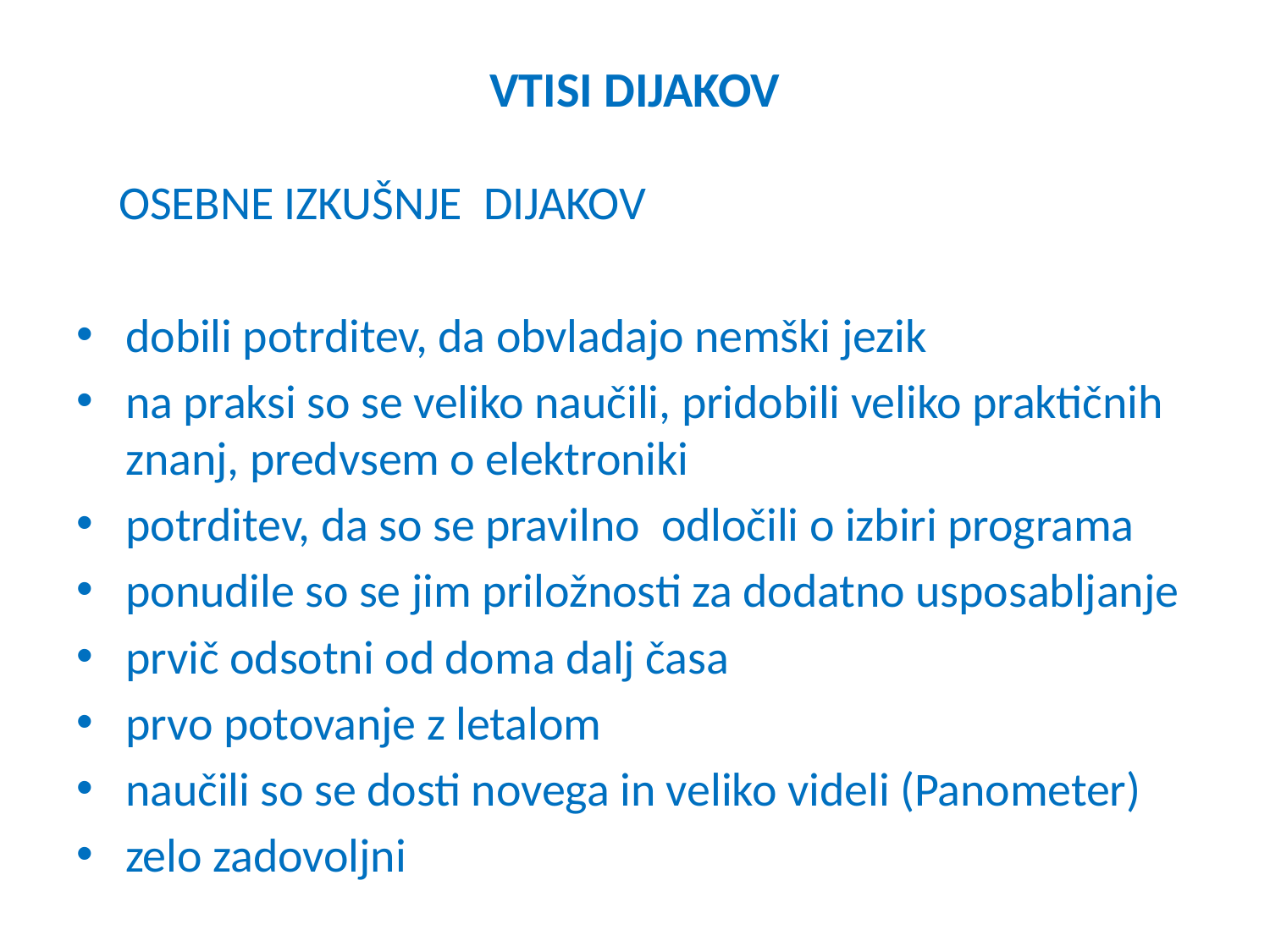

# VTISI DIJAKOV
    OSEBNE IZKUŠNJE  DIJAKOV

dobili potrditev, da obvladajo nemški jezik
na praksi so se veliko naučili, pridobili veliko praktičnih znanj, predvsem o elektroniki
potrditev, da so se pravilno  odločili o izbiri programa
ponudile so se jim priložnosti za dodatno usposabljanje
prvič odsotni od doma dalj časa
prvo potovanje z letalom
naučili so se dosti novega in veliko videli (Panometer)
zelo zadovoljni